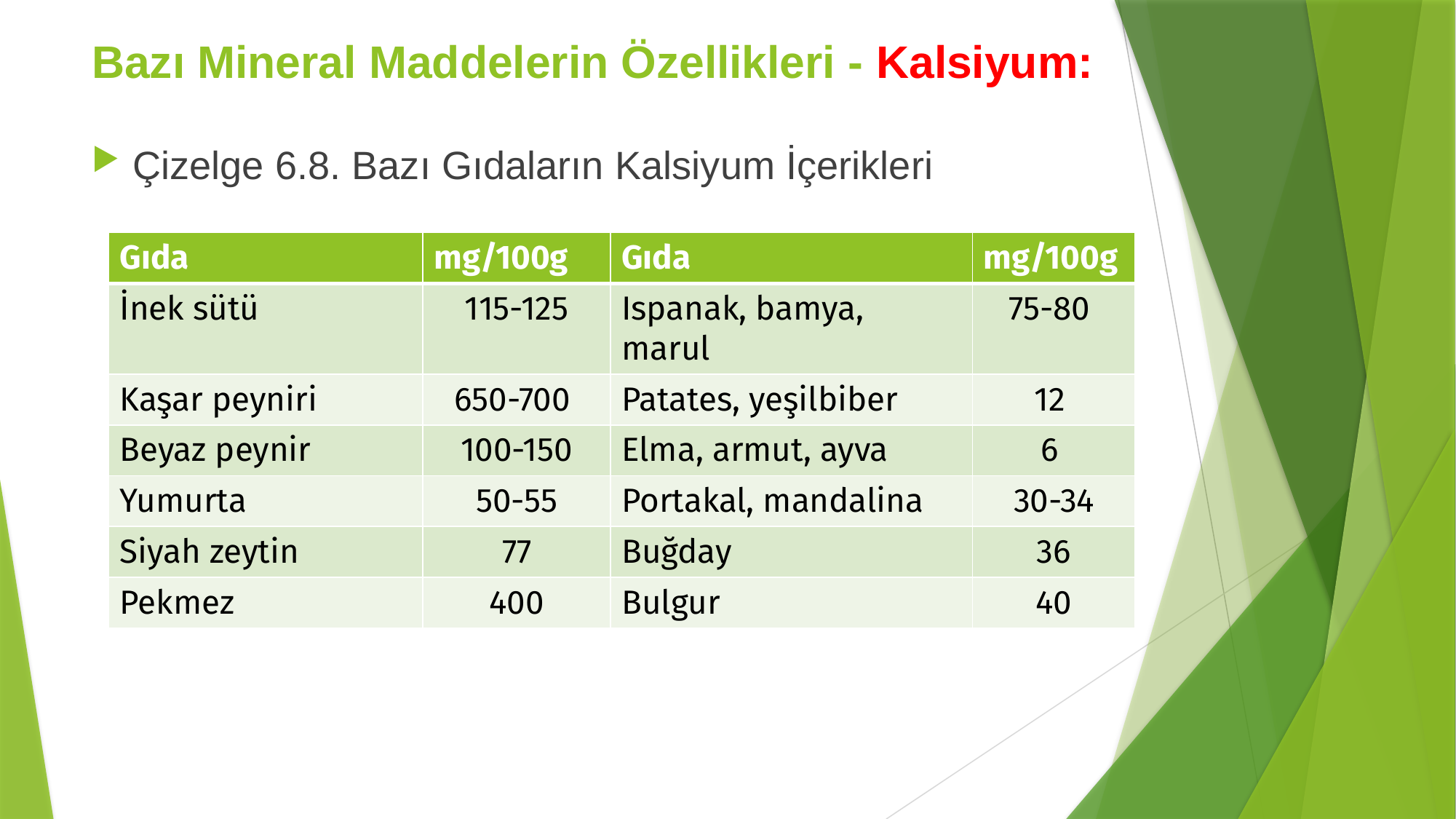

Bazı Mineral Maddelerin Özellikleri - Kalsiyum:

Çizelge 6.8. Bazı Gıdaların Kalsiyum İçerikleri
| Gıda | mg/100g | Gıda | mg/100g |
| --- | --- | --- | --- |
| İnek sütü | 115-125 | Ispanak, bamya, marul | 75-80 |
| Kaşar peyniri | 650-700 | Patates, yeşilbiber | 12 |
| Beyaz peynir | 100-150 | Elma, armut, ayva | 6 |
| Yumurta | 50-55 | Portakal, mandalina | 30-34 |
| Siyah zeytin | 77 | Buğday | 36 |
| Pekmez | 400 | Bulgur | 40 |